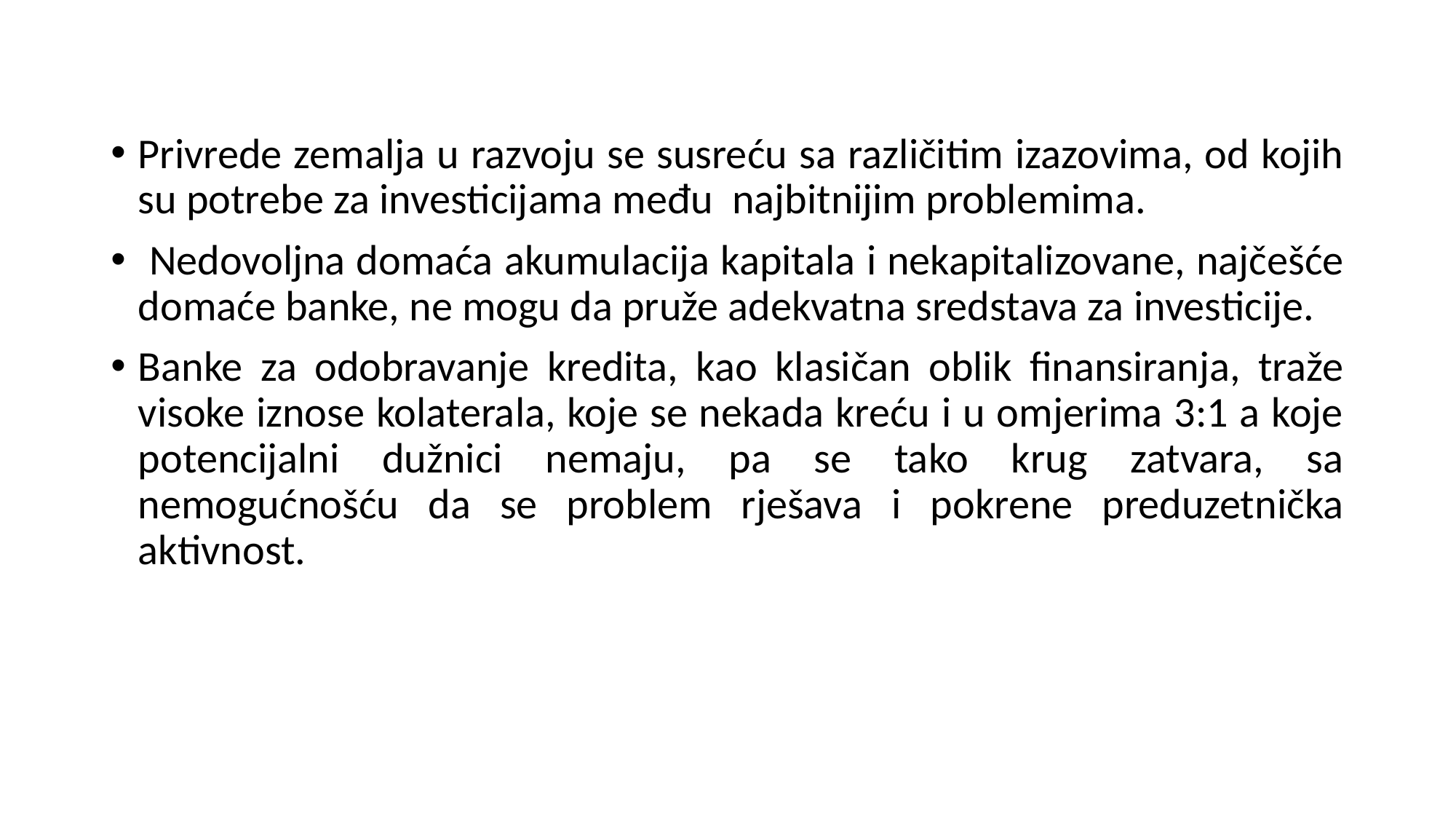

Privrede zemalja u razvoju se susreću sa različitim izazovima, od kojih su potrebe za investicijama među  najbitnijim problemima.
 Nedovoljna domaća akumulacija kapitala i nekapitalizovane, najčešće domaće banke, ne mogu da pruže adekvatna sredstava za investicije.
Banke za odobravanje kredita, kao klasičan oblik finansiranja, traže visoke iznose kolaterala, koje se nekada kreću i u omjerima 3:1 a koje potencijalni dužnici nemaju, pa se tako krug zatvara, sa nemogućnošću da se problem rješava i pokrene preduzetnička aktivnost.